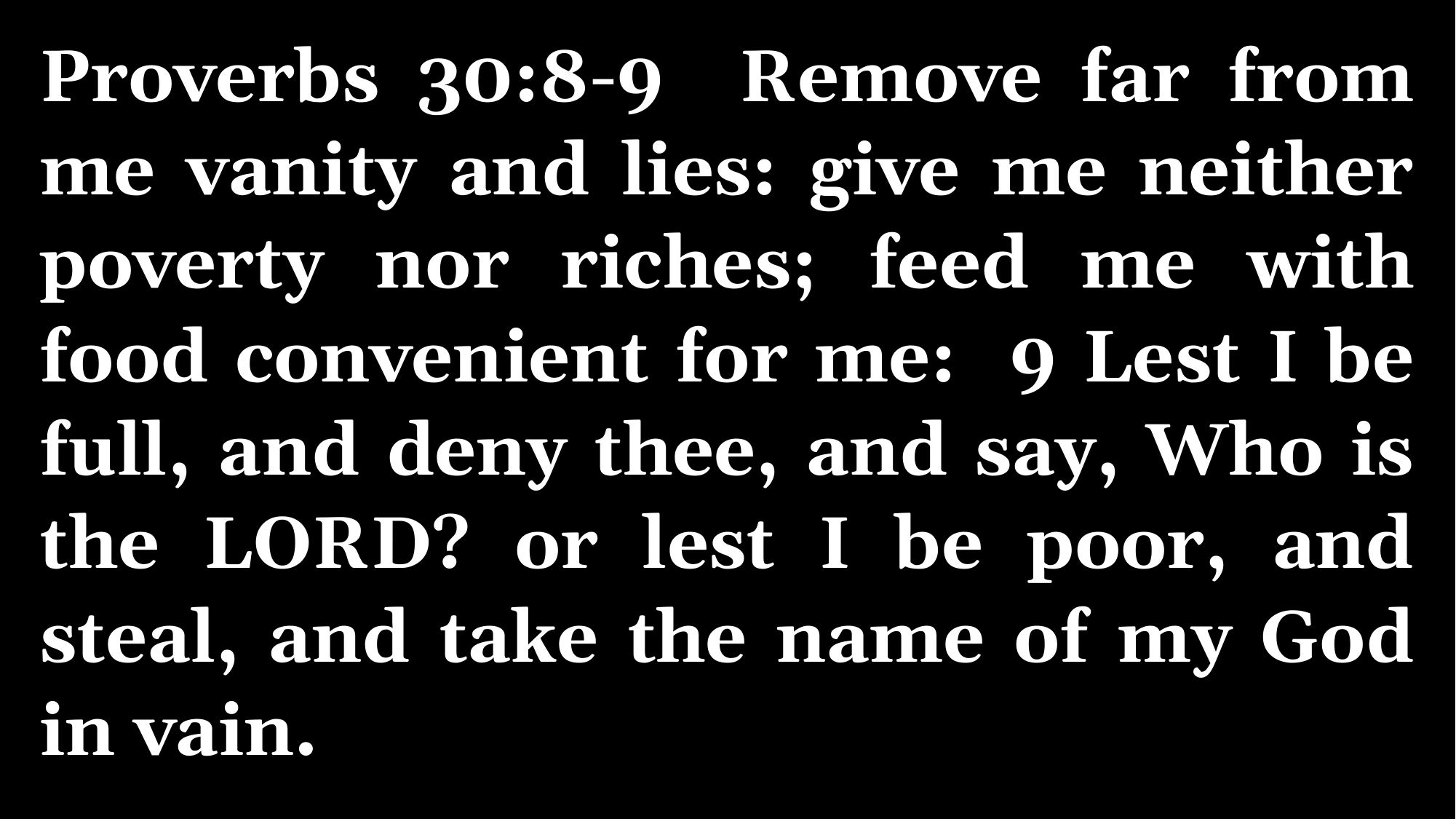

Proverbs 30:8-9  Remove far from me vanity and lies: give me neither poverty nor riches; feed me with food convenient for me:  9 Lest I be full, and deny thee, and say, Who is the LORD? or lest I be poor, and steal, and take the name of my God in vain.